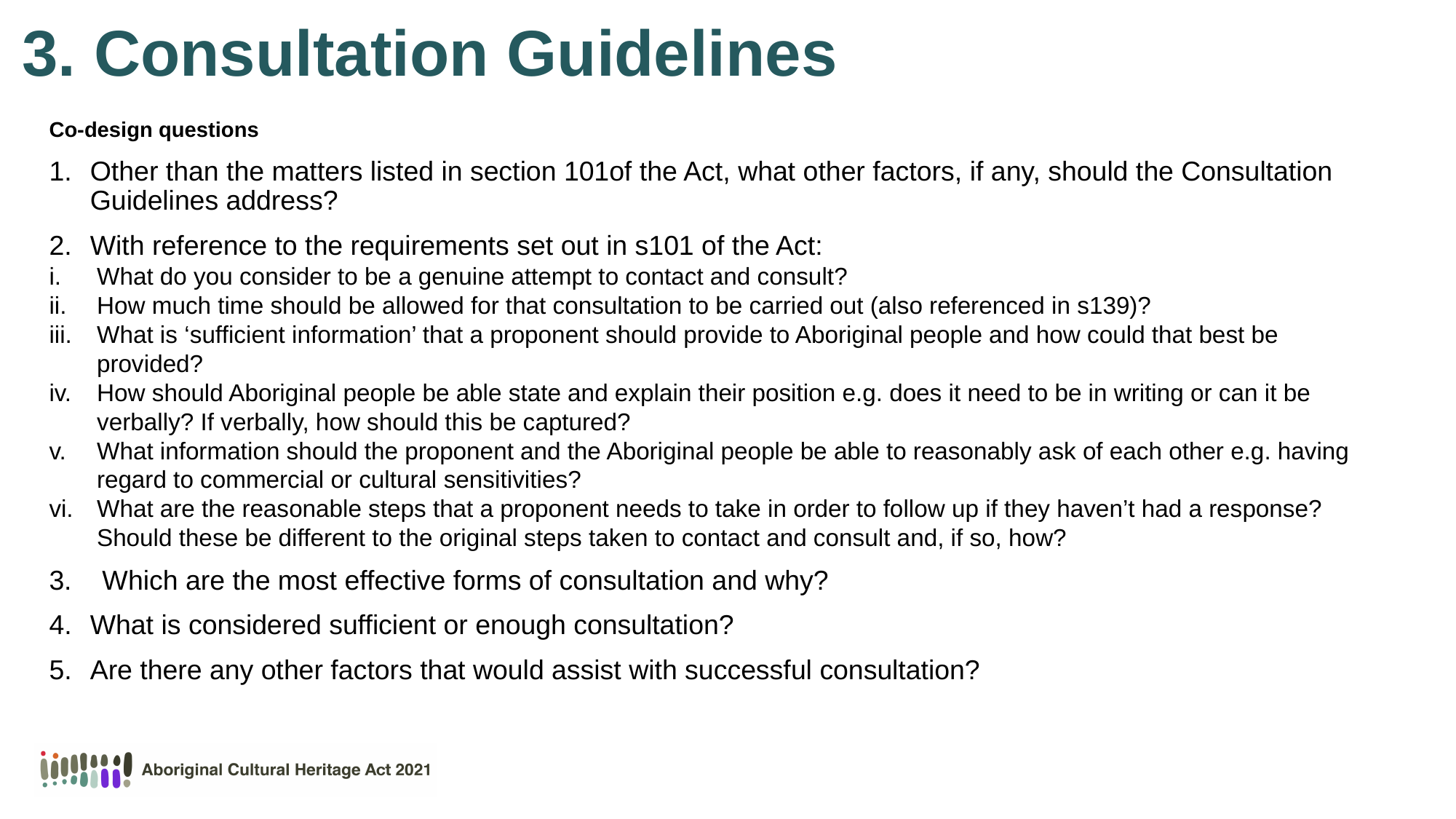

# 3. Consultation Guidelines
Co-design questions
Other than the matters listed in section 101of the Act, what other factors, if any, should the Consultation Guidelines address?
With reference to the requirements set out in s101 of the Act:
What do you consider to be a genuine attempt to contact and consult?
How much time should be allowed for that consultation to be carried out (also referenced in s139)?
What is ‘sufficient information’ that a proponent should provide to Aboriginal people and how could that best be provided?
How should Aboriginal people be able state and explain their position e.g. does it need to be in writing or can it be verbally? If verbally, how should this be captured?
What information should the proponent and the Aboriginal people be able to reasonably ask of each other e.g. having regard to commercial or cultural sensitivities?
What are the reasonable steps that a proponent needs to take in order to follow up if they haven’t had a response? Should these be different to the original steps taken to contact and consult and, if so, how?
3.    Which are the most effective forms of consultation and why?
What is considered sufficient or enough consultation?
Are there any other factors that would assist with successful consultation?